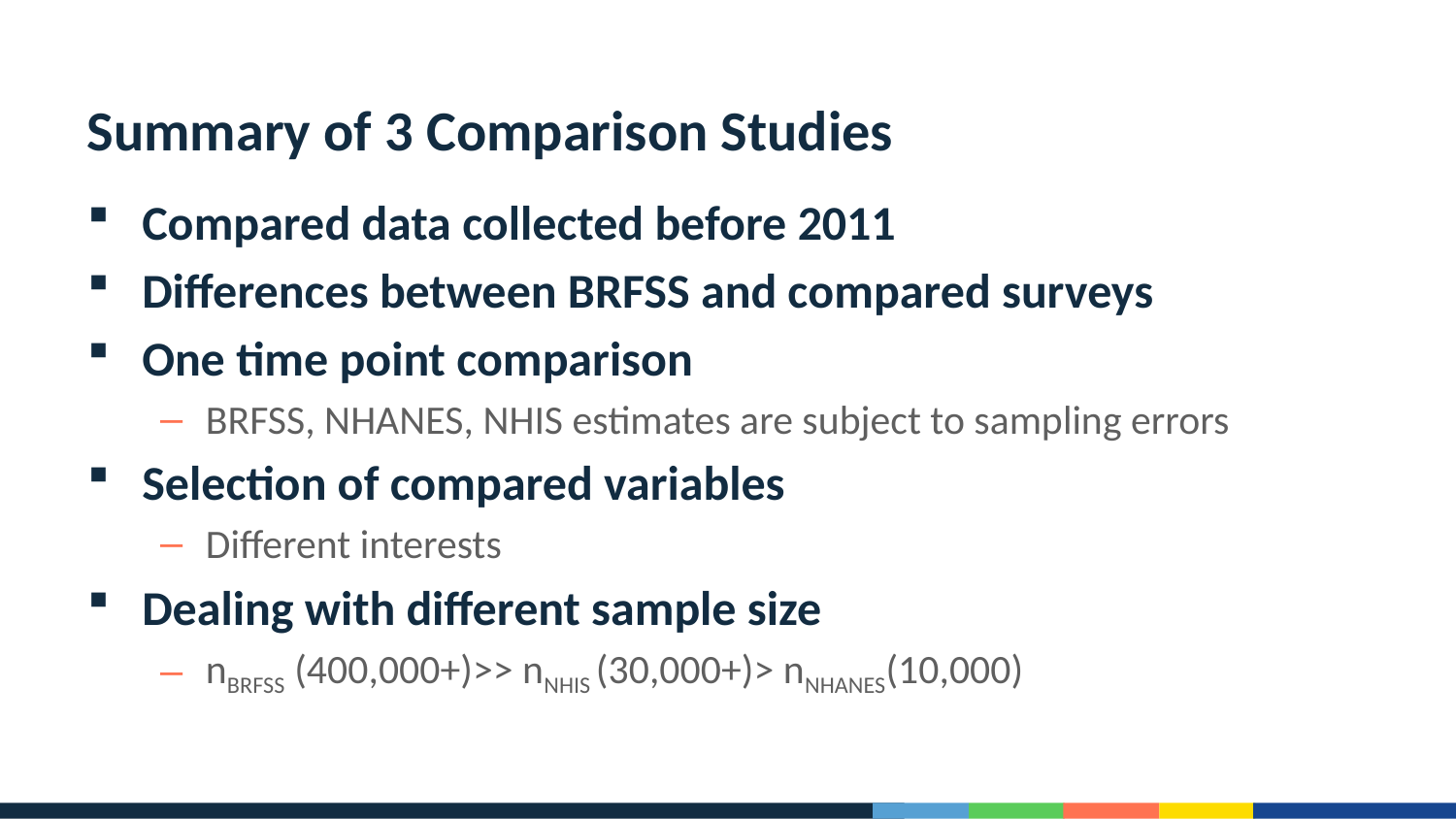

# Summary of 3 Comparison Studies
Compared data collected before 2011
Differences between BRFSS and compared surveys
One time point comparison
BRFSS, NHANES, NHIS estimates are subject to sampling errors
Selection of compared variables
Different interests
Dealing with different sample size
nBRFSS (400,000+)>> nNHIS (30,000+)> nNHANES(10,000)